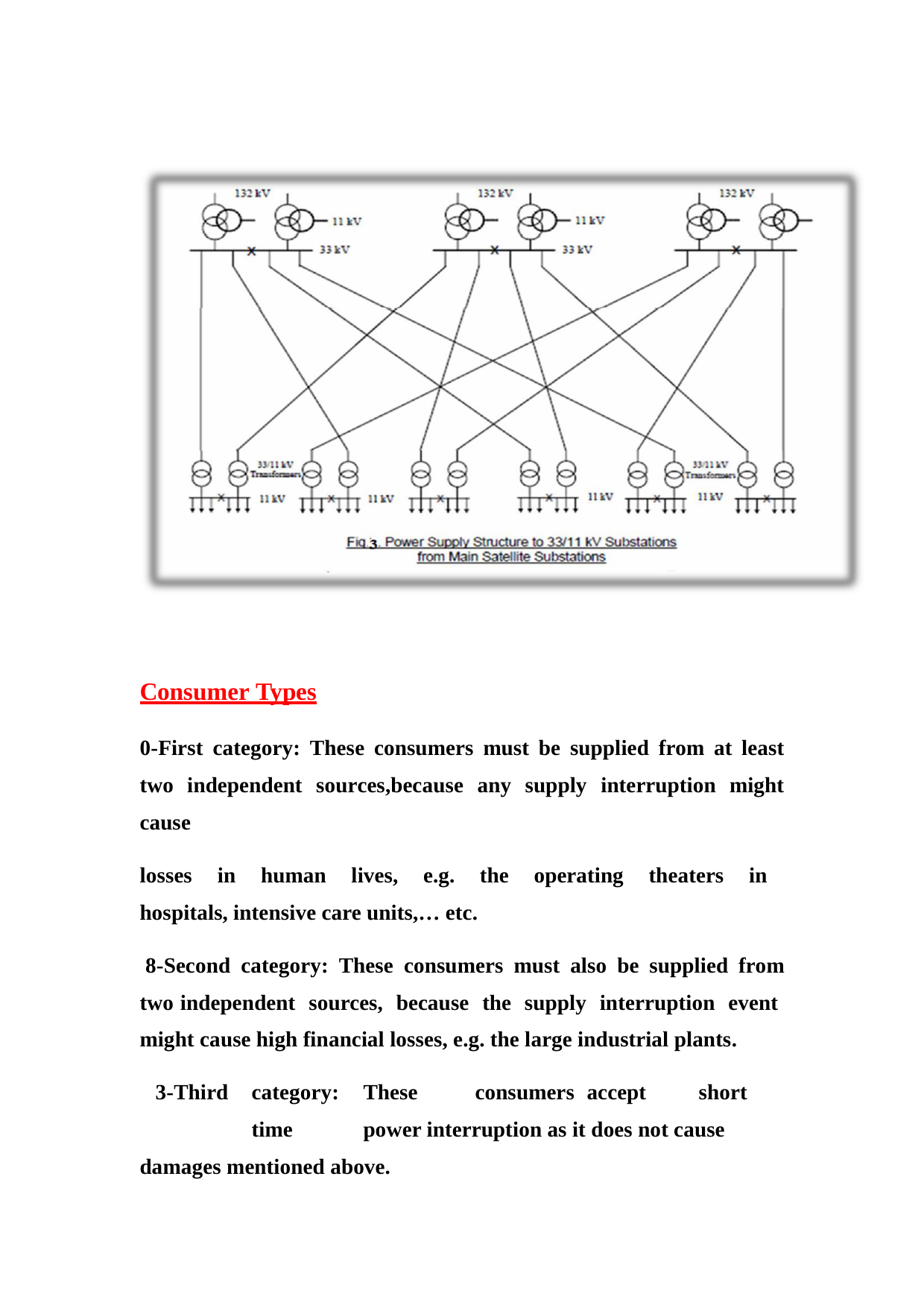

Consumer Types

0-First category: These consumers must be supplied from at least two independent sources,because any supply interruption might cause

losses   in   human   lives,   e.g.   the   operating   theaters   in   hospitals, intensive care units,… etc.

8-Second category: These consumers must also be supplied from two independent  sources,  because  the  supply  interruption  event  might cause high financial losses, e.g. the large industrial plants.

3-Third	category:	These	consumers	accept	short	time	power interruption as it does not cause damages mentioned above.